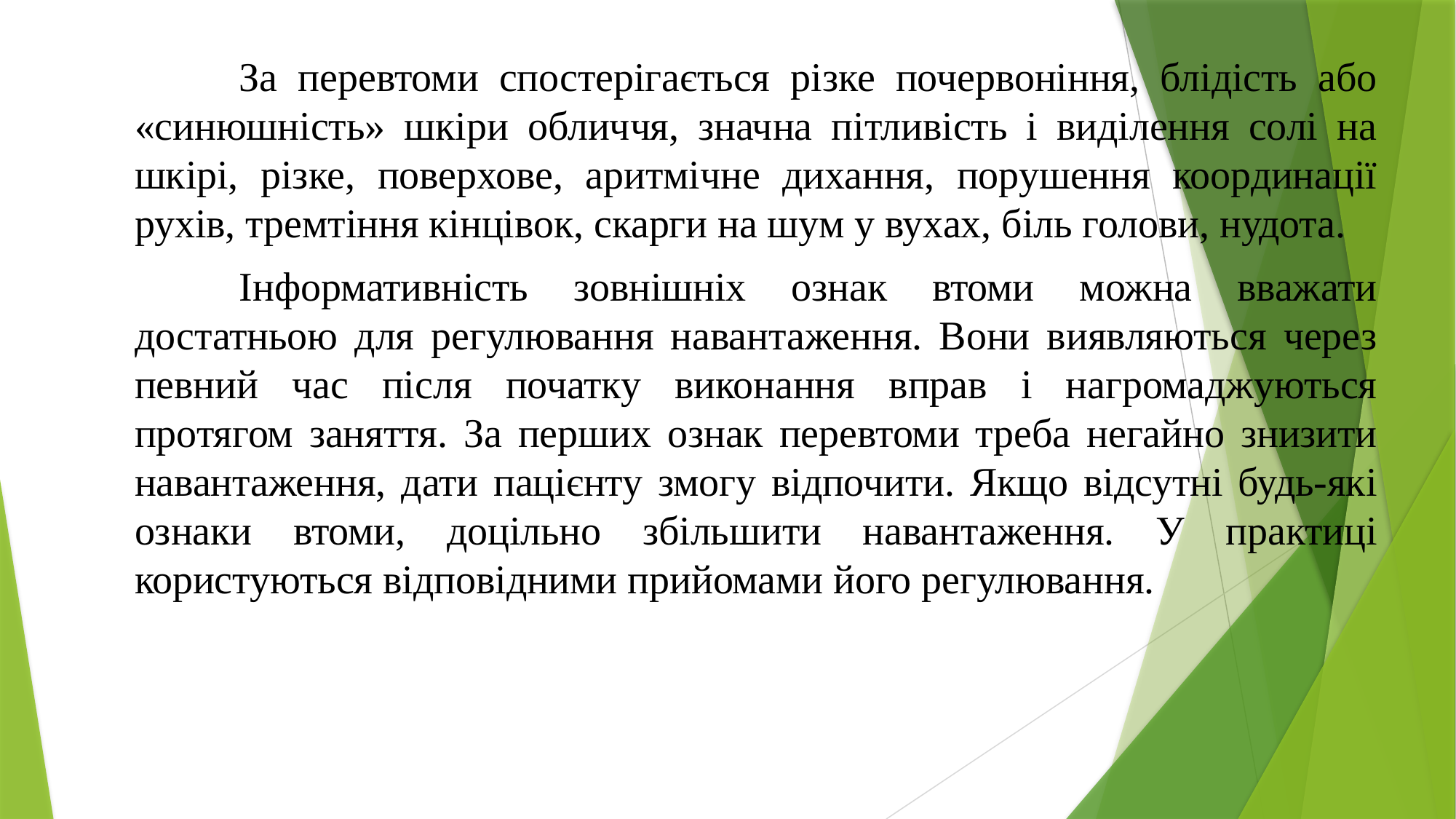

За перевтоми спостерігається різке почервоніння, блідість або «синюш­ність» шкіри обличчя, значна пітливість і виділення солі на шкірі, різке, поверхове, аритмічне дихання, порушення координації рухів, тремтіння кінцівок, скарги на шум у вухах, біль голови, нудота.
	Інформативність зовнішніх ознак втоми можна вважати достатньою для регулювання навантаження. Вони виявляються через пев­ний час після початку виконання вправ і нагромаджуються протягом заняття. За перших ознак перевтоми треба негайно знизити навантаження, дати пацієнту змогу відпочити. Якщо відсутні будь-які ознаки втоми, доцільно збільшити навантаження. У практиці користуються відповідними прийома­ми його регулювання.